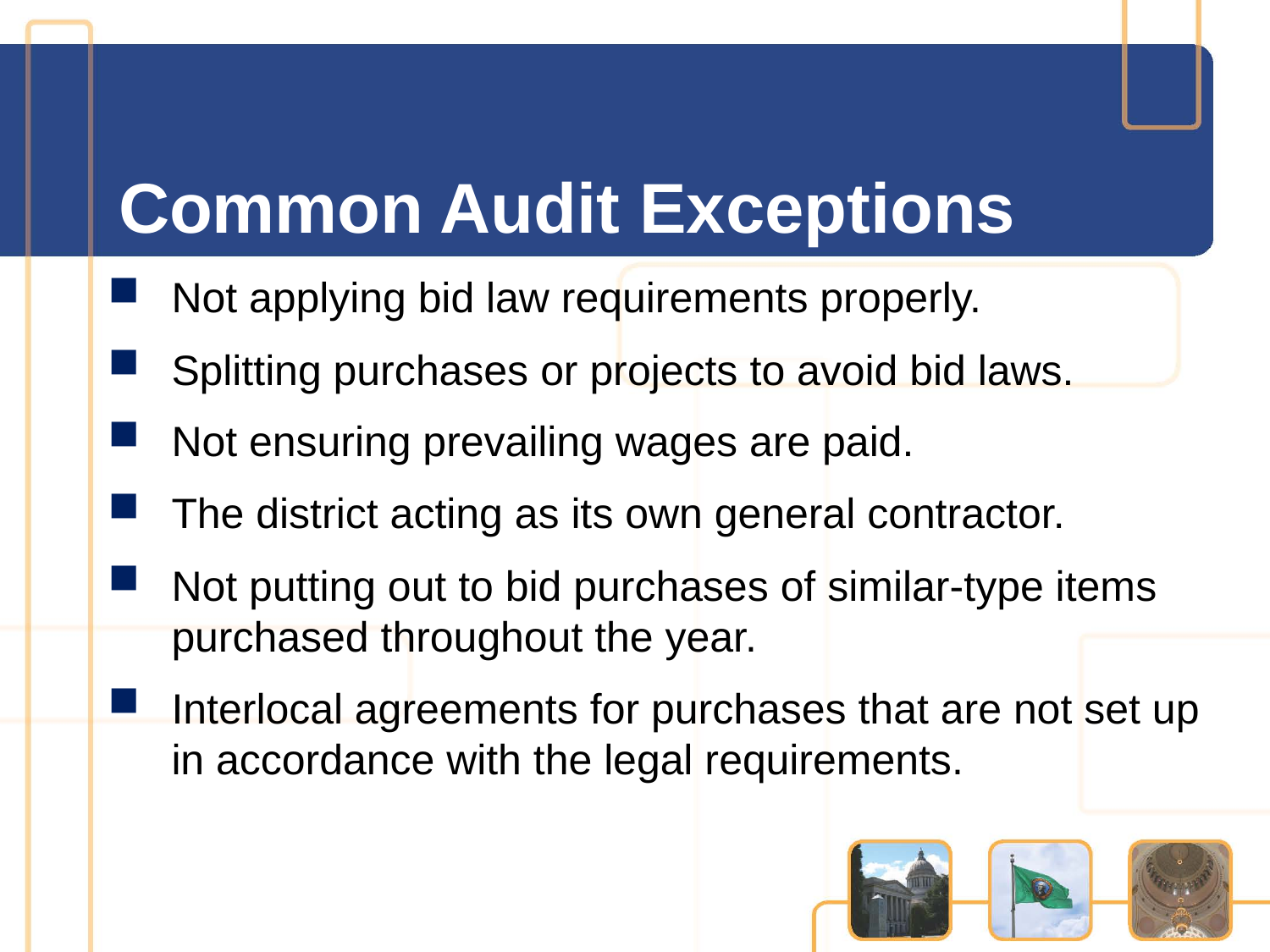

# Common Audit Exceptions
Not applying bid law requirements properly.
Splitting purchases or projects to avoid bid laws.
Not ensuring prevailing wages are paid.
The district acting as its own general contractor.
Not putting out to bid purchases of similar-type items purchased throughout the year.
Interlocal agreements for purchases that are not set up in accordance with the legal requirements.